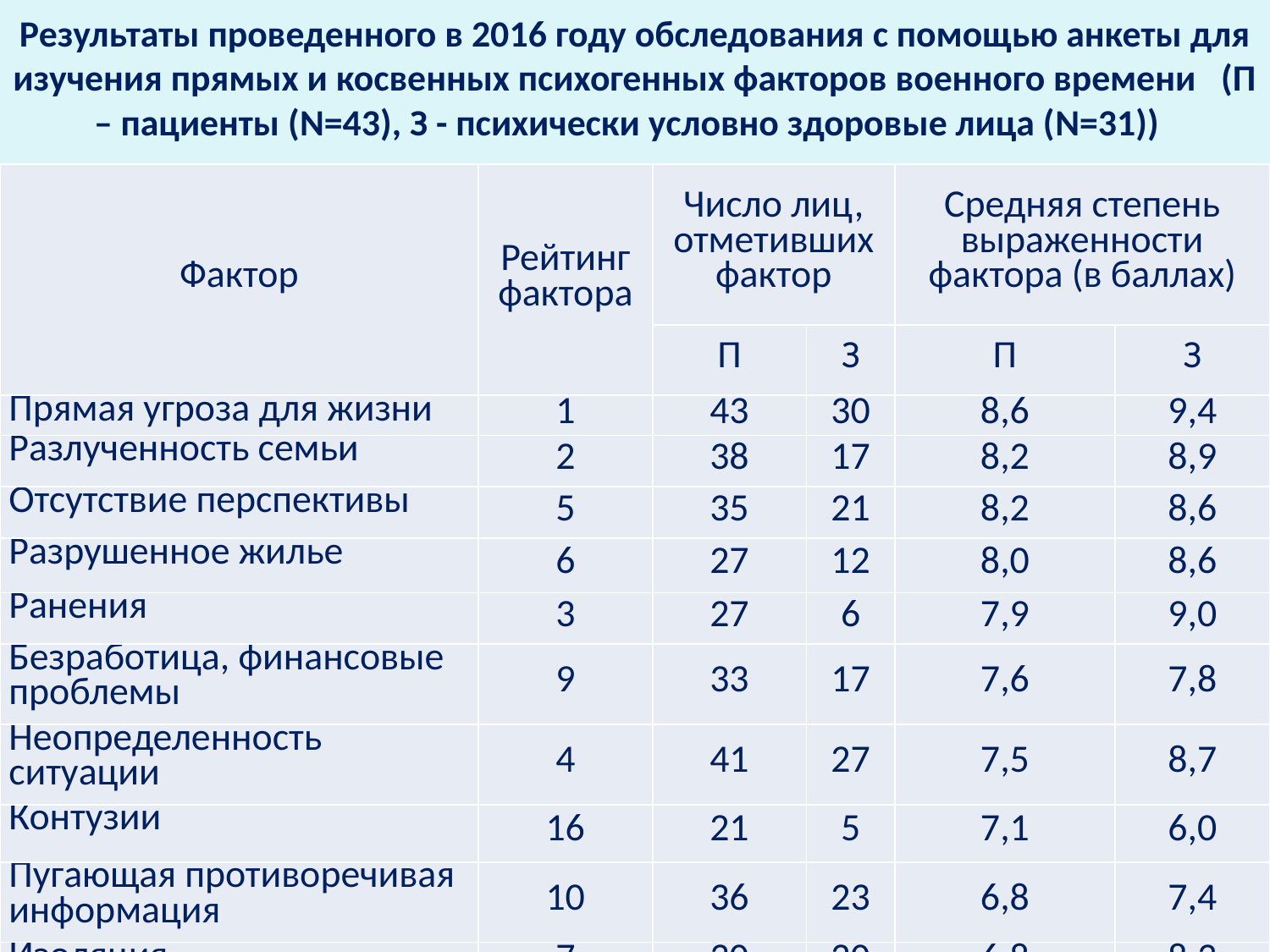

Результаты проведенного в 2016 году обследования с помощью анкеты для изучения прямых и косвенных психогенных факторов военного времени   (П – пациенты (N=43), З - психически условно здоровые лица (N=31))
| Фактор | Рейтинг фактора | Число лиц, отметивших фактор |  | Средняя степень выраженности фактора (в баллах) |  |
| --- | --- | --- | --- | --- | --- |
|  |  | П | З | П | З |
| Прямая угроза для жизни | 1 | 43 | 30 | 8,6 | 9,4 |
| Разлученность семьи | 2 | 38 | 17 | 8,2 | 8,9 |
| Отсутствие перспективы | 5 | 35 | 21 | 8,2 | 8,6 |
| Разрушенное жилье | 6 | 27 | 12 | 8,0 | 8,6 |
| Ранения | 3 | 27 | 6 | 7,9 | 9,0 |
| Безработица, финансовые проблемы | 9 | 33 | 17 | 7,6 | 7,8 |
| Неопределенность ситуации | 4 | 41 | 27 | 7,5 | 8,7 |
| Контузии | 16 | 21 | 5 | 7,1 | 6,0 |
| Пугающая противоречивая информация | 10 | 36 | 23 | 6,8 | 7,4 |
| Изоляция | 7 | 30 | 20 | 6,8 | 8,3 |